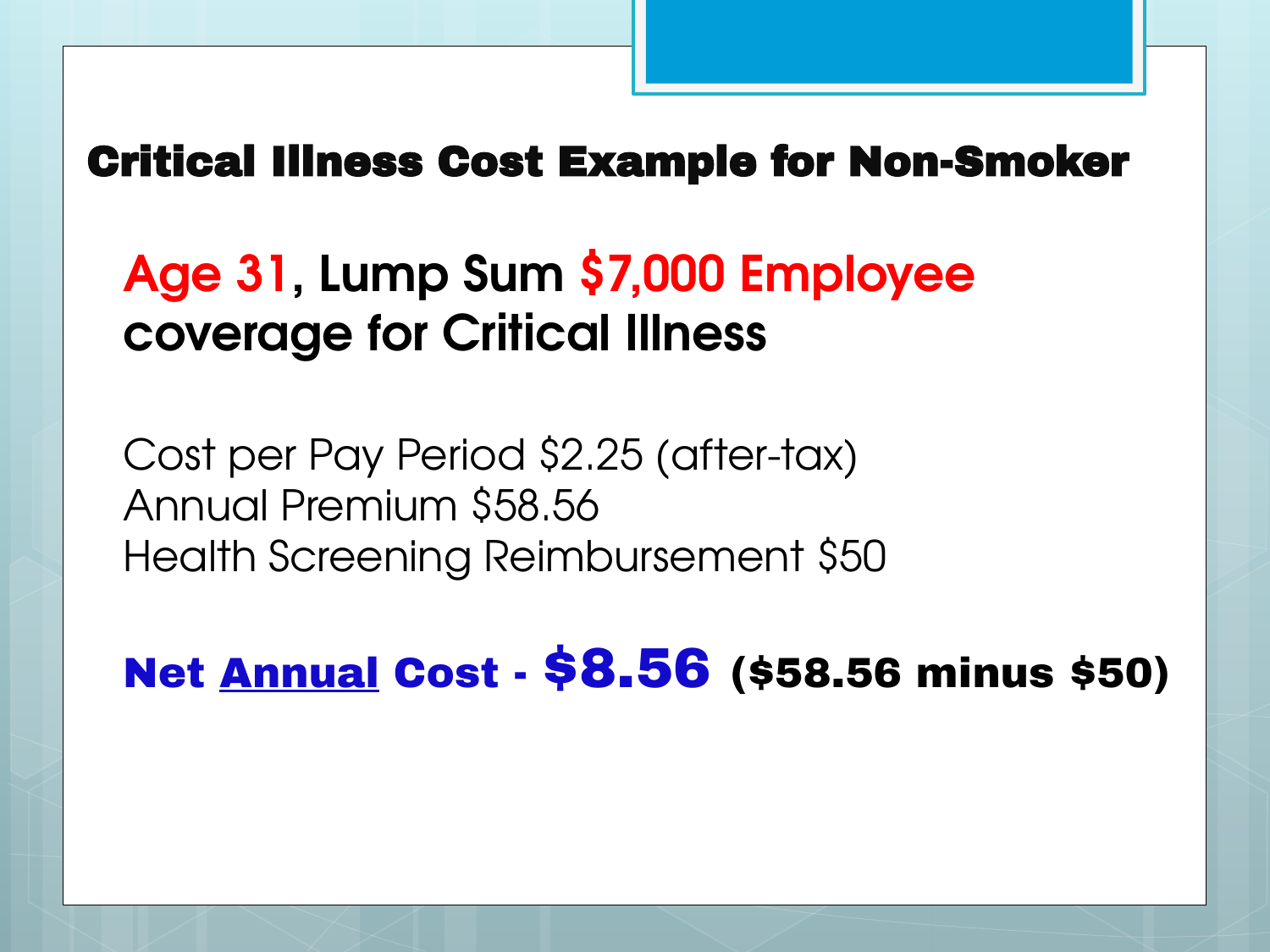

# Critical Illness Cost Example for Non-Smoker
Age 31, Lump Sum $7,000 Employee coverage for Critical Illness

Cost per Pay Period $2.25 (after-tax)
Annual Premium $58.56
Health Screening Reimbursement $50

Net Annual Cost - $8.56 ($58.56 minus $50)